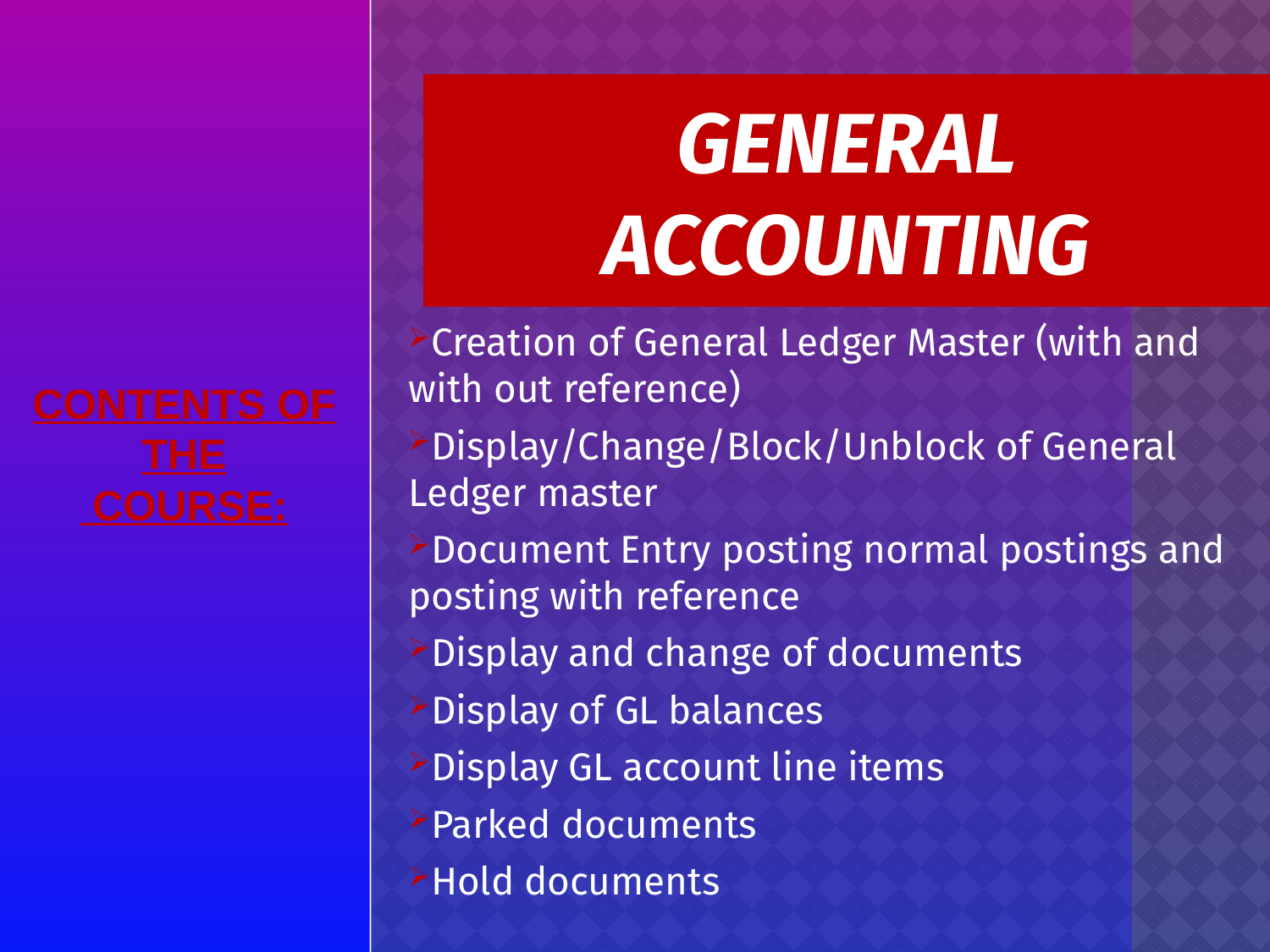

# GENERAL ACCOUNTING
Creation of General Ledger Master (with and with out reference)
Display/Change/Block/Unblock of General Ledger master
Document Entry posting normal postings and posting with reference
Display and change of documents
Display of GL balances
Display GL account line items
Parked documents
Hold documents

CONTENTS OF THE
 COURSE: